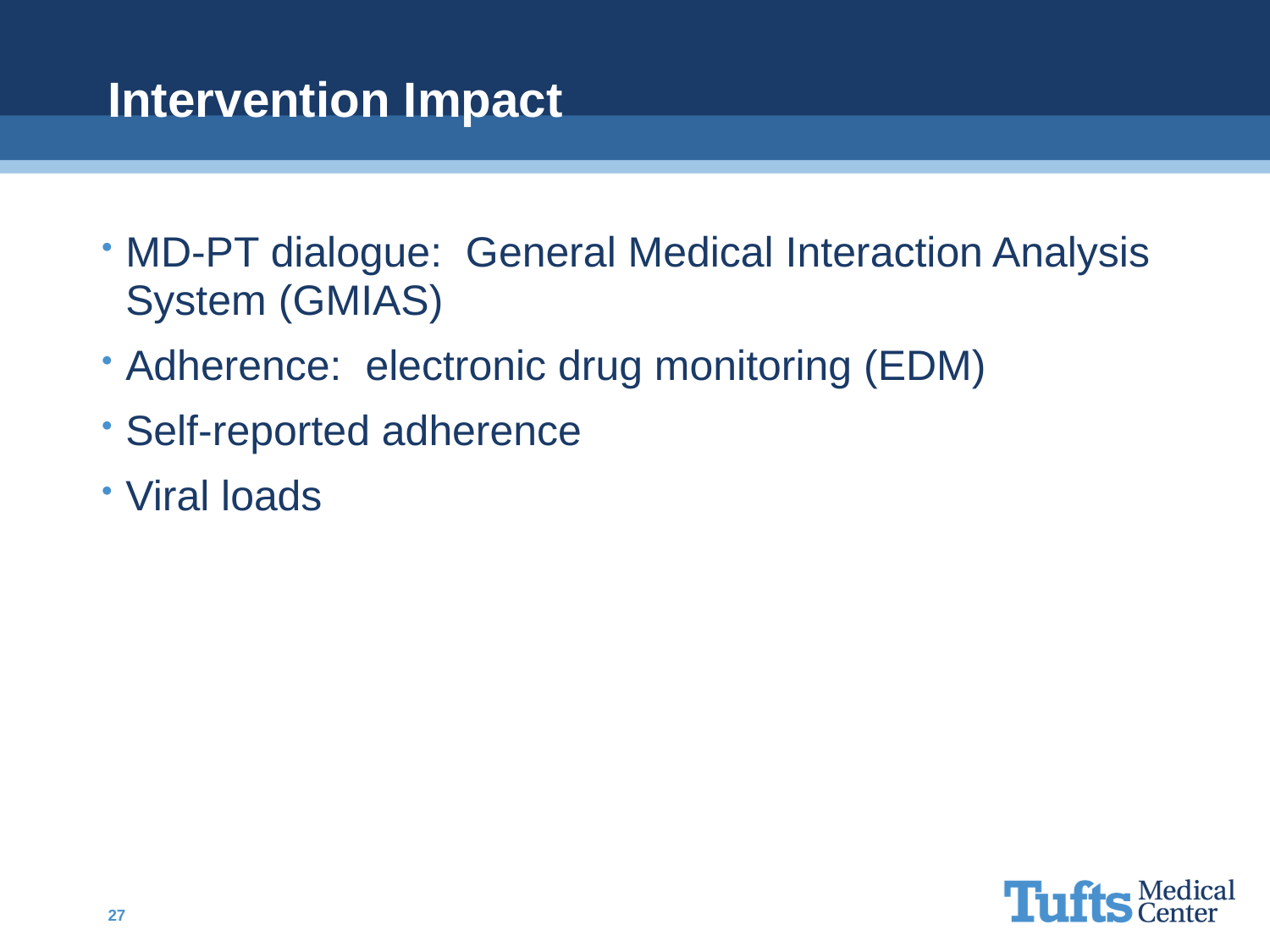

# Intervention Impact
MD-PT dialogue:  General Medical Interaction Analysis System (GMIAS)
Adherence:  electronic drug monitoring (EDM)
Self-reported adherence
Viral loads
27